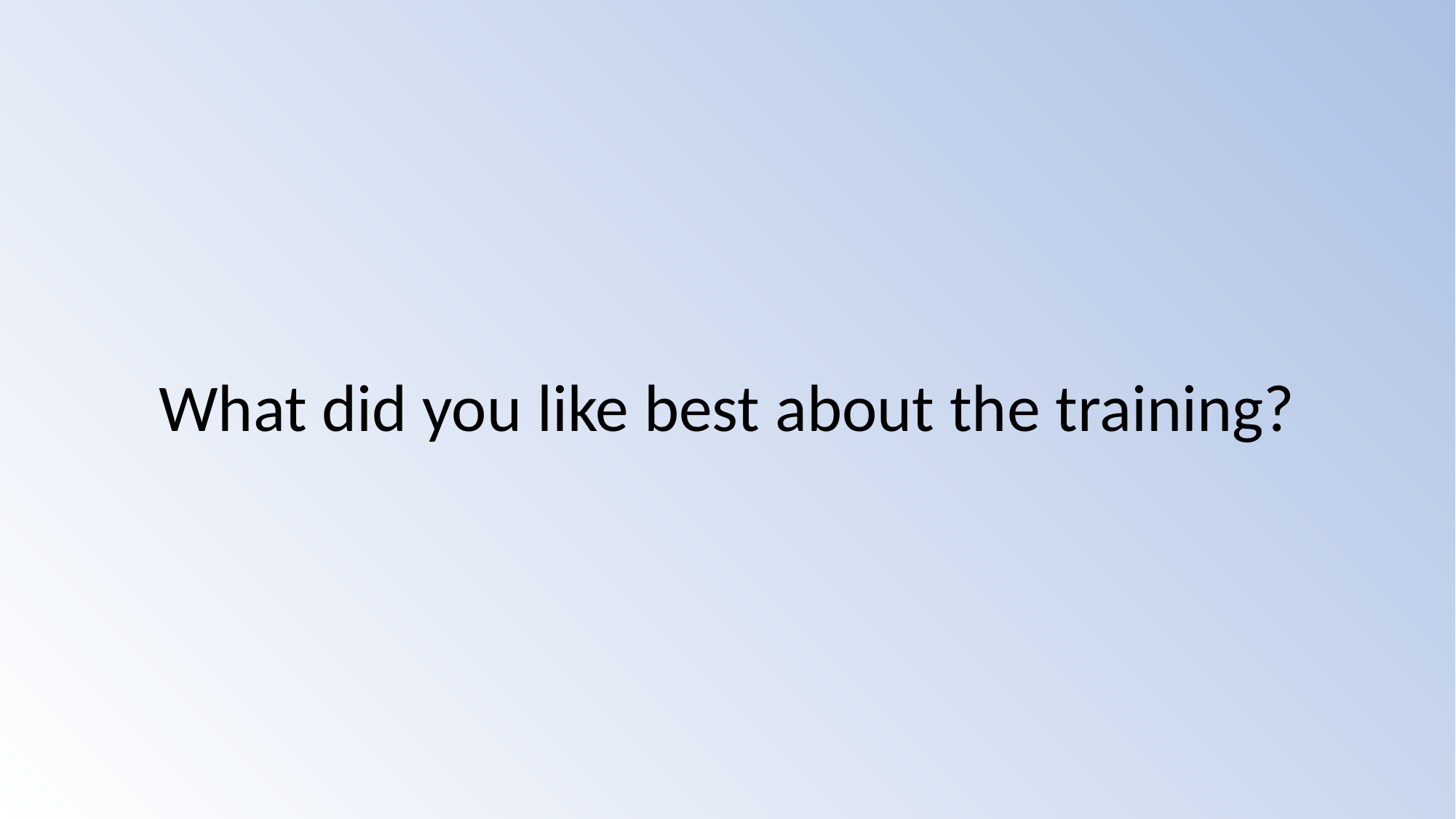

# What did you like best about the training?